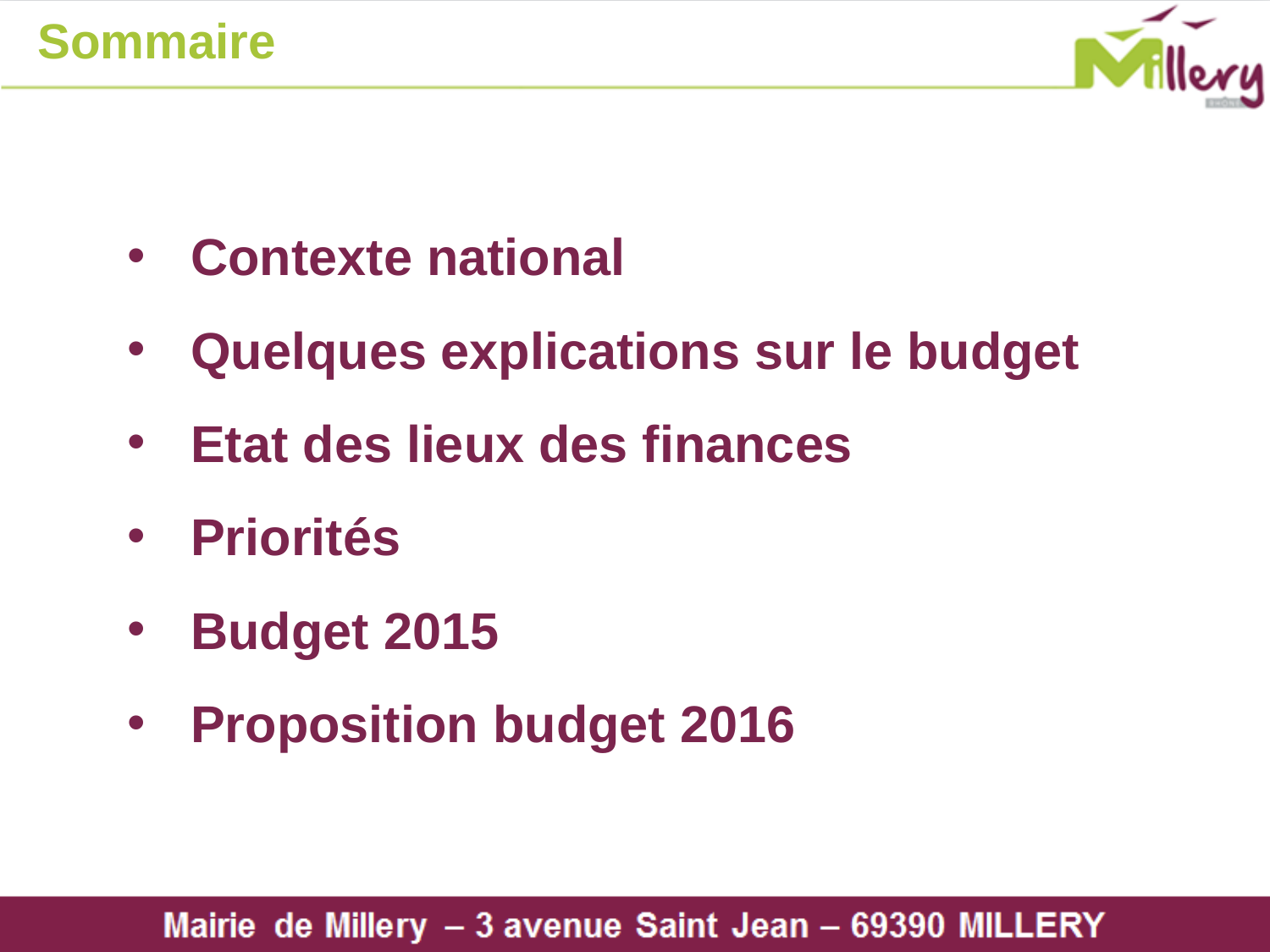

Sommaire
Contexte national
Quelques explications sur le budget
Etat des lieux des finances
Priorités
Budget 2015
Proposition budget 2016